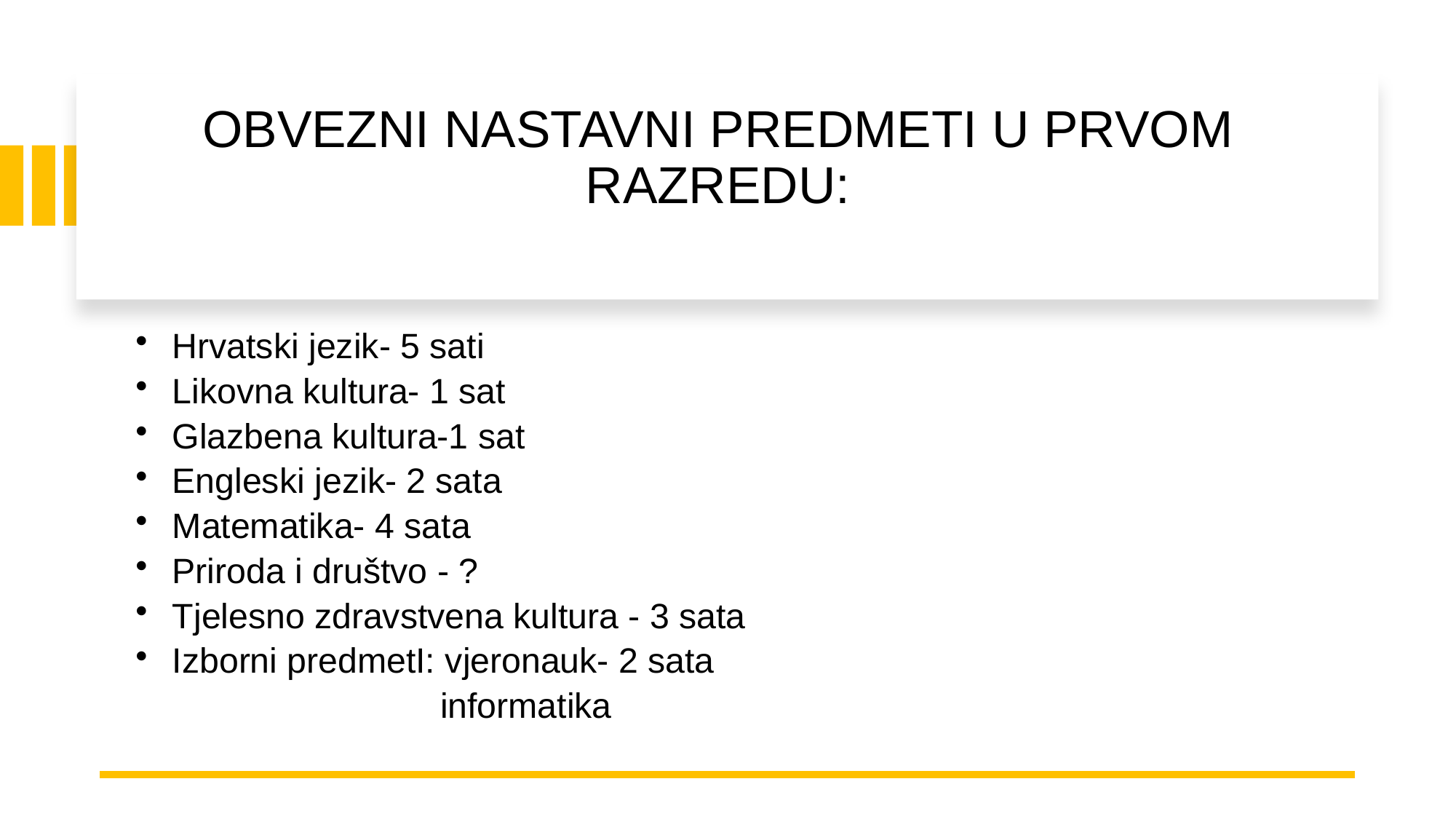

# OBVEZNI NASTAVNI PREDMETI U PRVOM RAZREDU:

Hrvatski jezik- 5 sati
Likovna kultura- 1 sat
Glazbena kultura-1 sat
Engleski jezik- 2 sata
Matematika- 4 sata
Priroda i društvo - ?
Tjelesno zdravstvena kultura - 3 sata
Izborni predmetI: vjeronauk- 2 sata
                               informatika